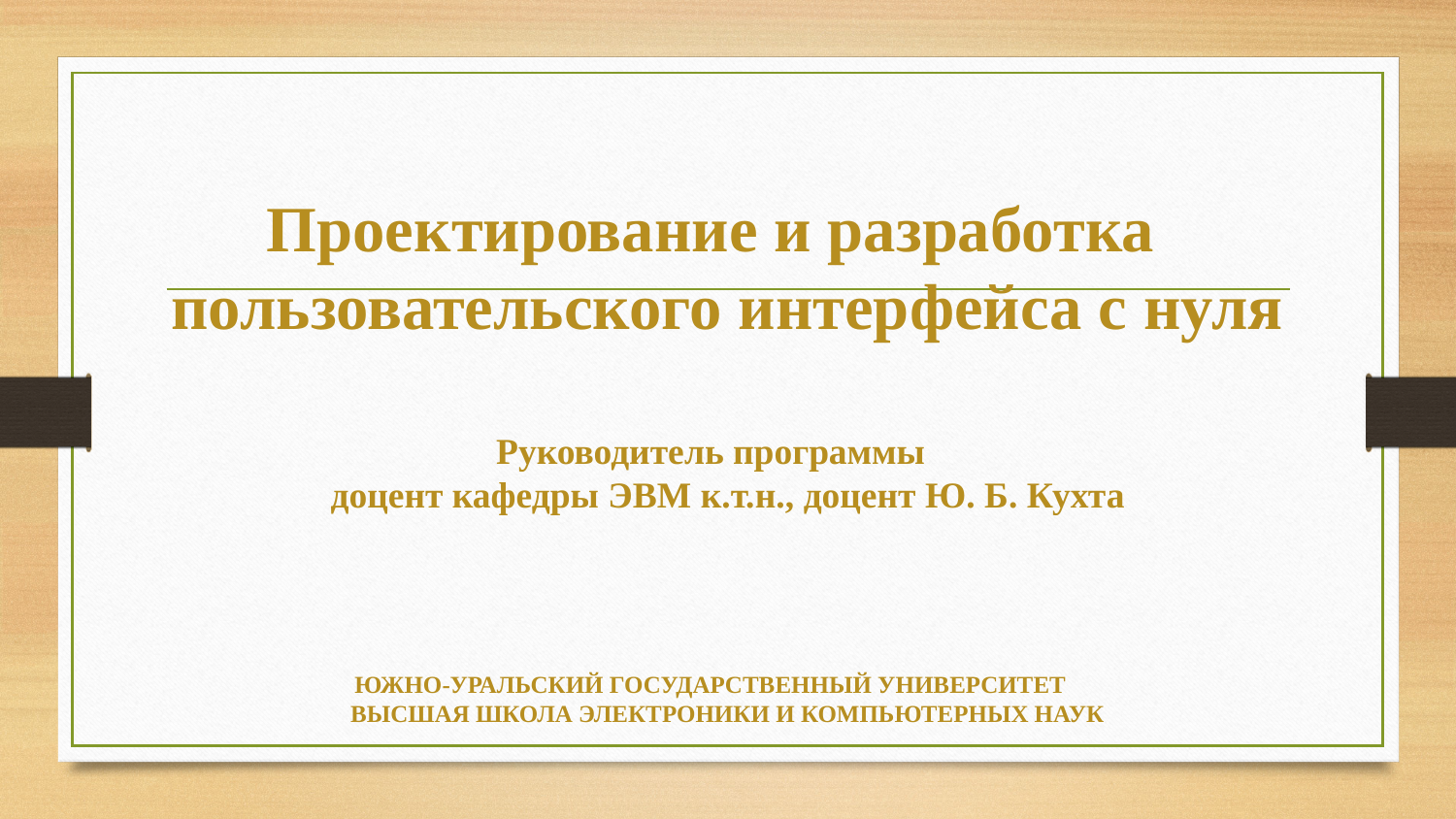

Проектирование и разработка пользовательского интерфейса с нуля
Руководитель программы
доцент кафедры ЭВМ к.т.н., доцент Ю. Б. Кухта
ЮЖНО-УРАЛЬСКИЙ ГОСУДАРСТВЕННЫЙ УНИВЕРСИТЕТ
ВЫСШАЯ ШКОЛА ЭЛЕКТРОНИКИ И КОМПЬЮТЕРНЫХ НАУК